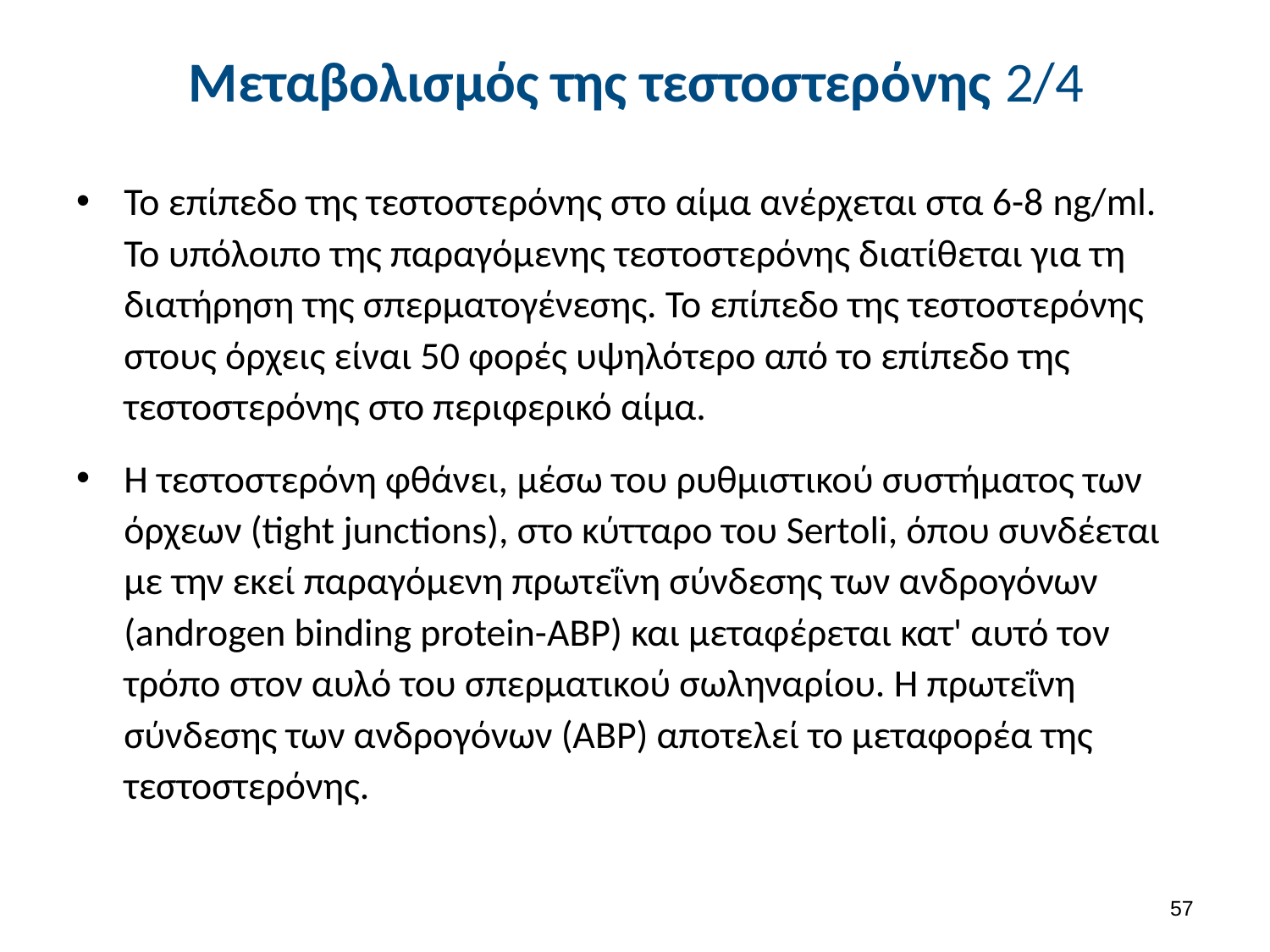

# Μεταβολισμός της τεστοστερόνης 2/4
Το επίπεδο της τεστοστερόνης στο αίμα ανέρχεται στα 6-8 ng/ml. To υπόλοιπο της παραγόμενης τεστοστερόνης διατίθεται για τη διατήρηση της σπερματογένεσης. Το επίπεδο της τεστοστερόνης στους όρχεις είναι 50 φορές υψηλότερο από το επίπεδο της τεστοστερόνης στο περιφερικό αίμα.
Η τεστοστερόνη φθάνει, μέσω του ρυθμιστικού συστήματος των όρχεων (tight junctions), στο κύτταρο του Sertoli, όπου συνδέεται με την εκεί παραγόμενη πρωτεΐνη σύνδεσης των ανδρογόνων (androgen binding protein-ΑΒΡ) και μεταφέρεται κατ' αυτό τον τρόπο στον αυλό του σπερματικού σωληναρίου. Η πρωτεΐνη σύνδεσης των ανδρογόνων (ΑΒΡ) αποτελεί το μεταφορέα της τεστοστερόνης.
57